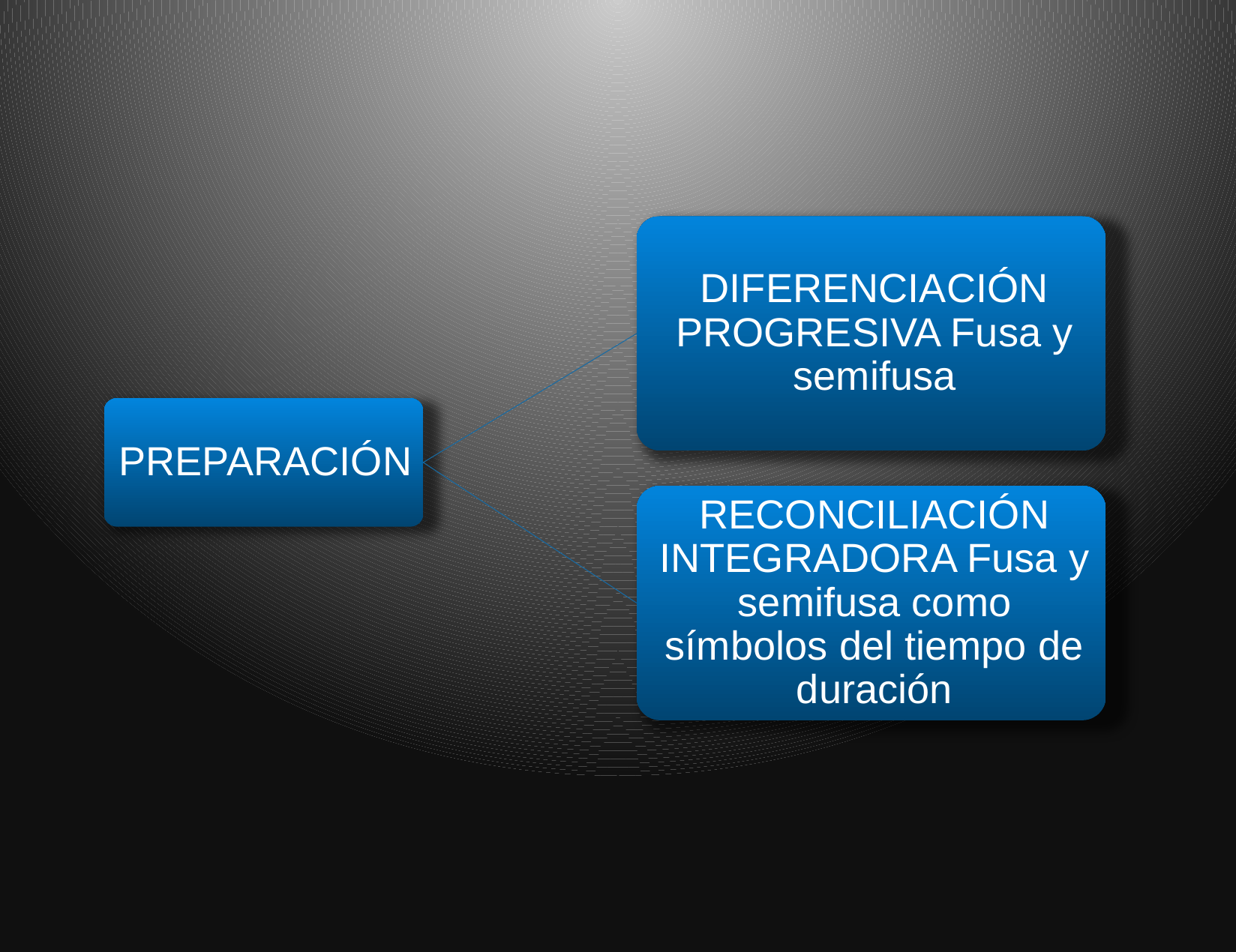

PREPARACIÓN

DIFERENCIACIÓN PROGRESIVA Fusa y semifusa

RECONCILIACIÓN INTEGRADORA Fusa y semifusa como símbolos del tiempo de duración